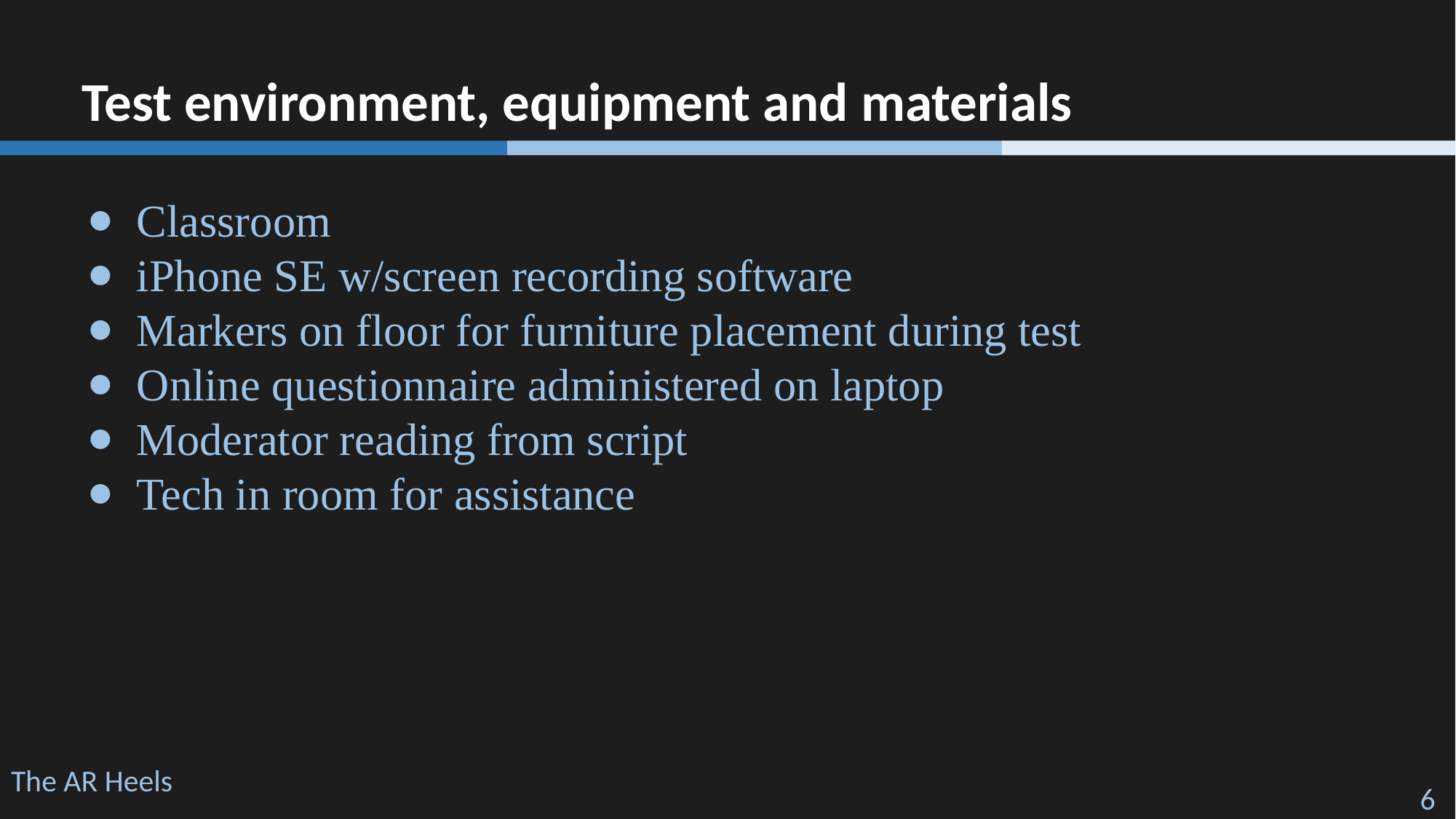

Test environment, equipment and materials

Classroom
iPhone SE w/screen recording software
Markers on floor for furniture placement during test
Online questionnaire administered on laptop
Moderator reading from script
Tech in room for assistance

The AR Heels
		 6